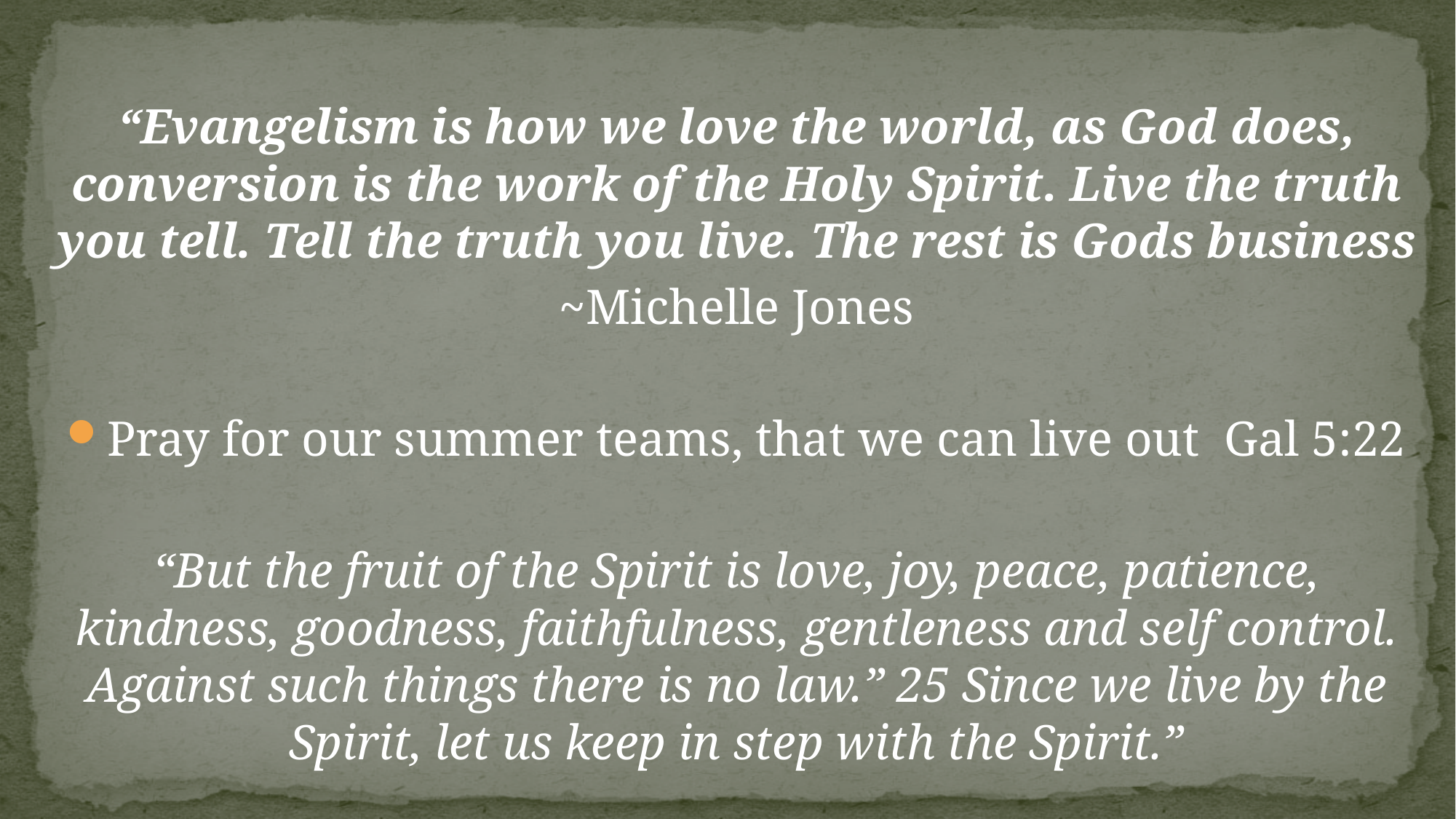

“Evangelism is how we love the world, as God does, conversion is the work of the Holy Spirit. Live the truth you tell. Tell the truth you live. The rest is Gods business
~Michelle Jones

Pray for our summer teams, that we can live out  Gal 5:22

“But the fruit of the Spirit is love, joy, peace, patience, kindness, goodness, faithfulness, gentleness and self control. Against such things there is no law.” 25 Since we live by the Spirit, let us keep in step with the Spirit.”